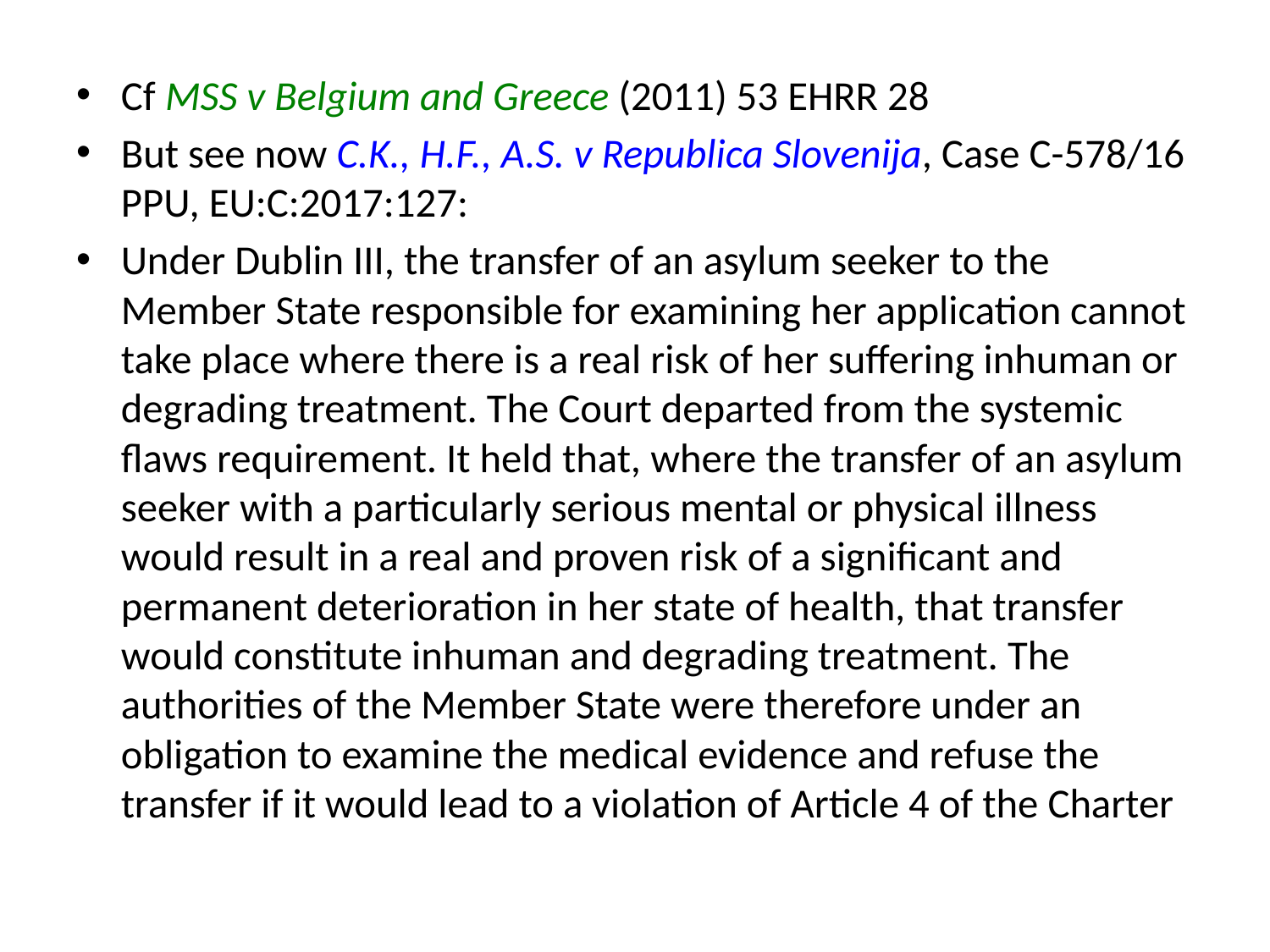

Cf MSS v Belgium and Greece (2011) 53 EHRR 28
But see now C.K., H.F., A.S. v Republica Slovenija, Case C-578/16 PPU, EU:C:2017:127:
Under Dublin III, the transfer of an asylum seeker to the Member State responsible for examining her application cannot take place where there is a real risk of her suffering inhuman or degrading treatment. The Court departed from the systemic flaws requirement. It held that, where the transfer of an asylum seeker with a particularly serious mental or physical illness would result in a real and proven risk of a significant and permanent deterioration in her state of health, that transfer would constitute inhuman and degrading treatment. The authorities of the Member State were therefore under an obligation to examine the medical evidence and refuse the transfer if it would lead to a violation of Article 4 of the Charter